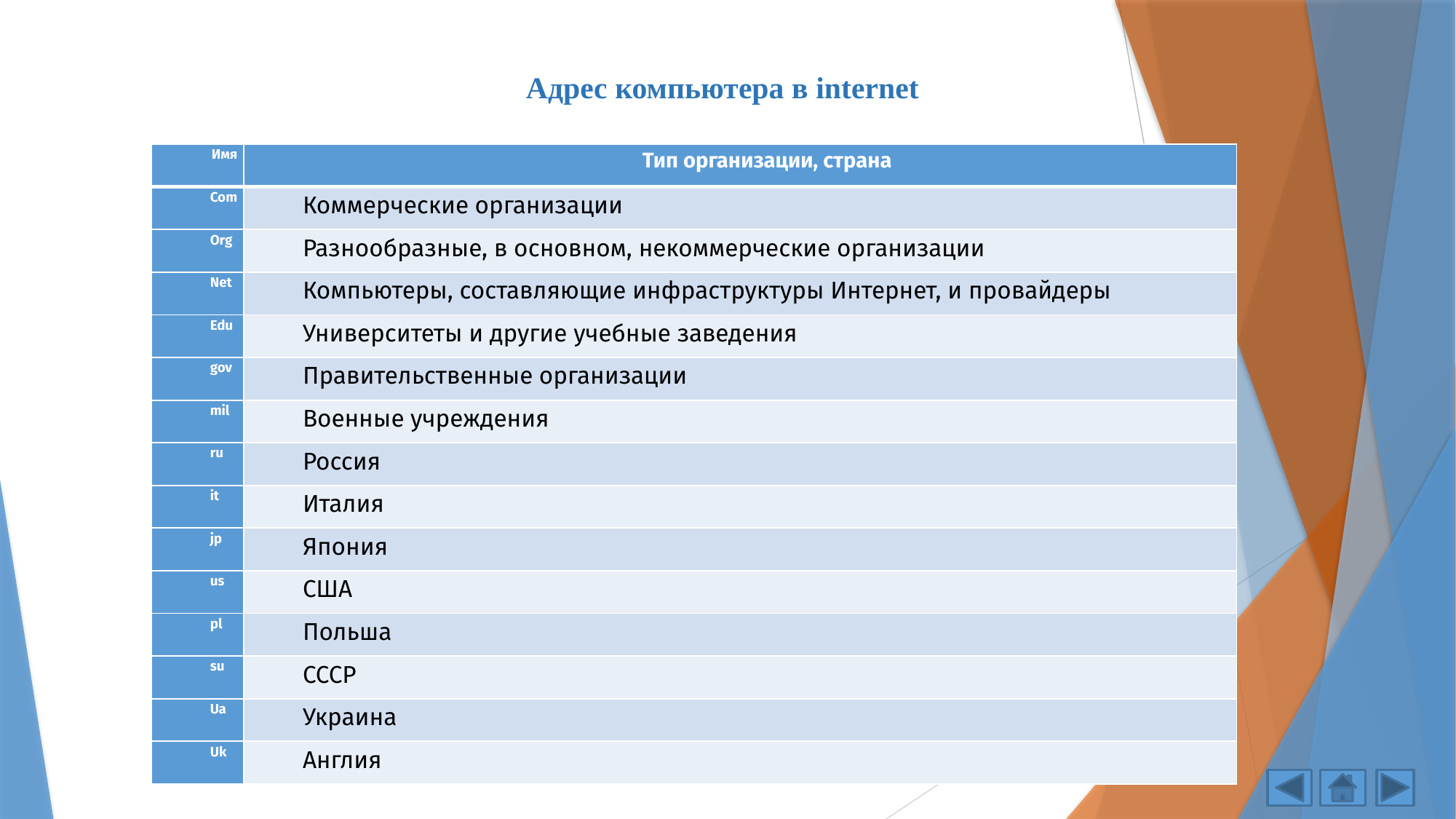

Адрес компьютера в internet
| Имя | Тип организации, страна |
| --- | --- |
| Com | Коммерческие организации |
| Org | Разнообразные, в основном, некоммерческие организации |
| Net | Компьютеры, составляющие инфраструктуры Интернет, и провайдеры |
| Edu | Университеты и другие учебные заведения |
| gov | Правительственные организации |
| mil | Военные учреждения |
| ru | Россия |
| it | Италия |
| jp | Япония |
| us | США |
| pl | Польша |
| su | СССР |
| Ua | Украина |
| Uk | Англия |